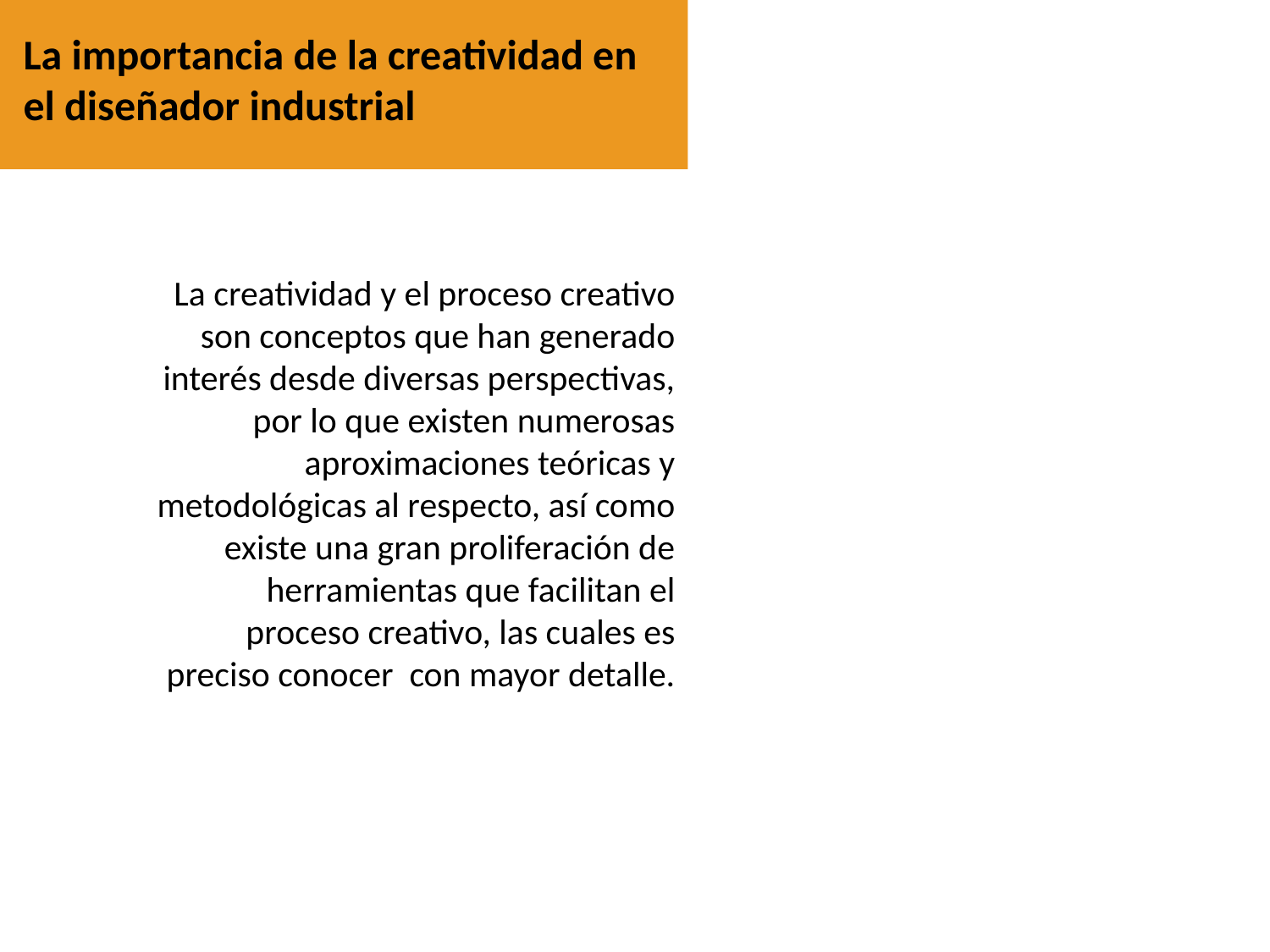

La importancia de la creatividad en el diseñador industrial
La creatividad y el proceso creativo son conceptos que han generado interés desde diversas perspectivas, por lo que existen numerosas aproximaciones teóricas y metodológicas al respecto, así como existe una gran proliferación de herramientas que facilitan el proceso creativo, las cuales es preciso conocer  con mayor detalle.